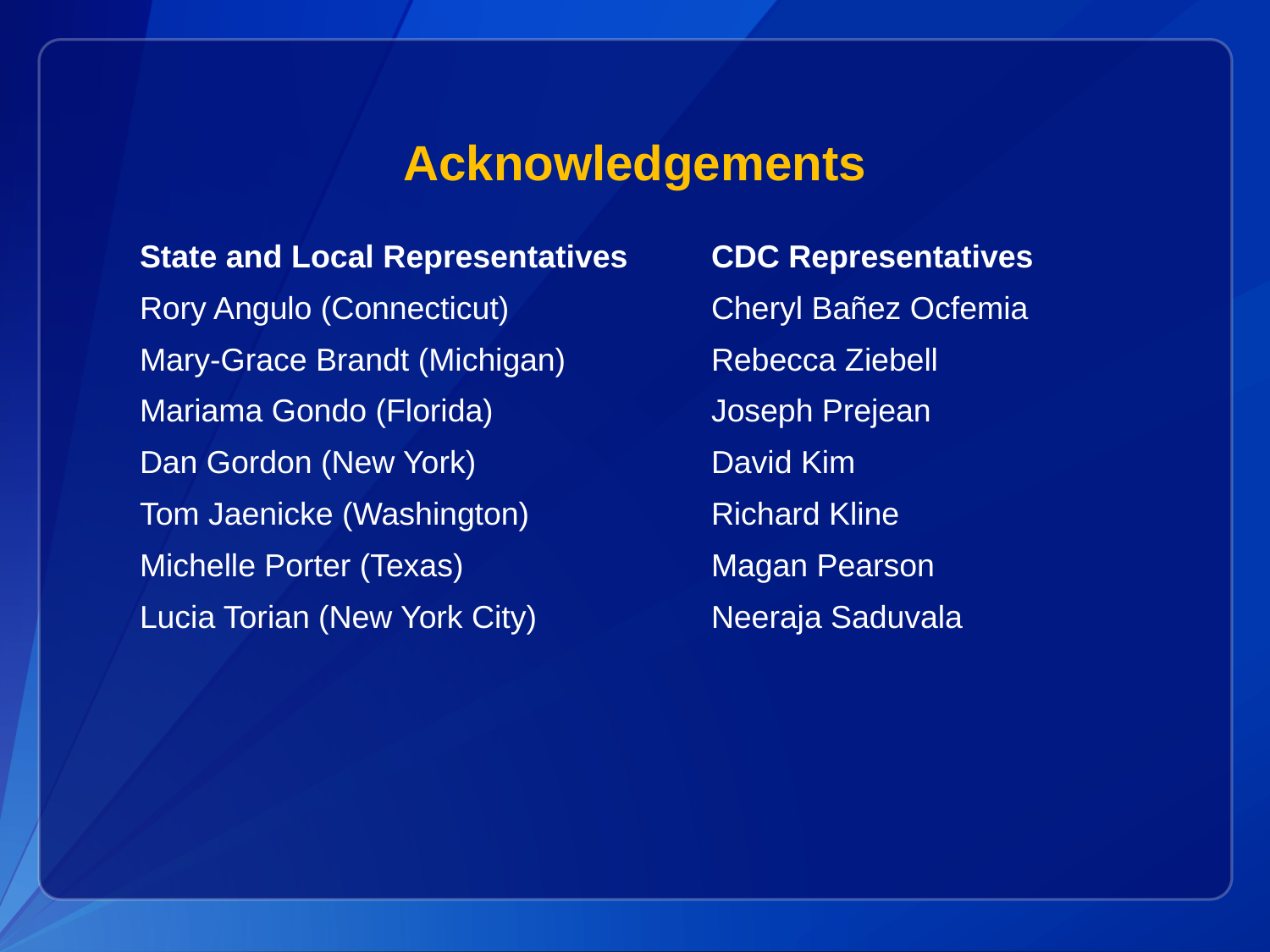

# Acknowledgements
| State and Local Representatives | CDC Representatives |
| --- | --- |
| Rory Angulo (Connecticut) | Cheryl Bañez Ocfemia |
| Mary-Grace Brandt (Michigan) | Rebecca Ziebell |
| Mariama Gondo (Florida) | Joseph Prejean |
| Dan Gordon (New York) | David Kim |
| Tom Jaenicke (Washington) | Richard Kline |
| Michelle Porter (Texas) | Magan Pearson |
| Lucia Torian (New York City) | Neeraja Saduvala |